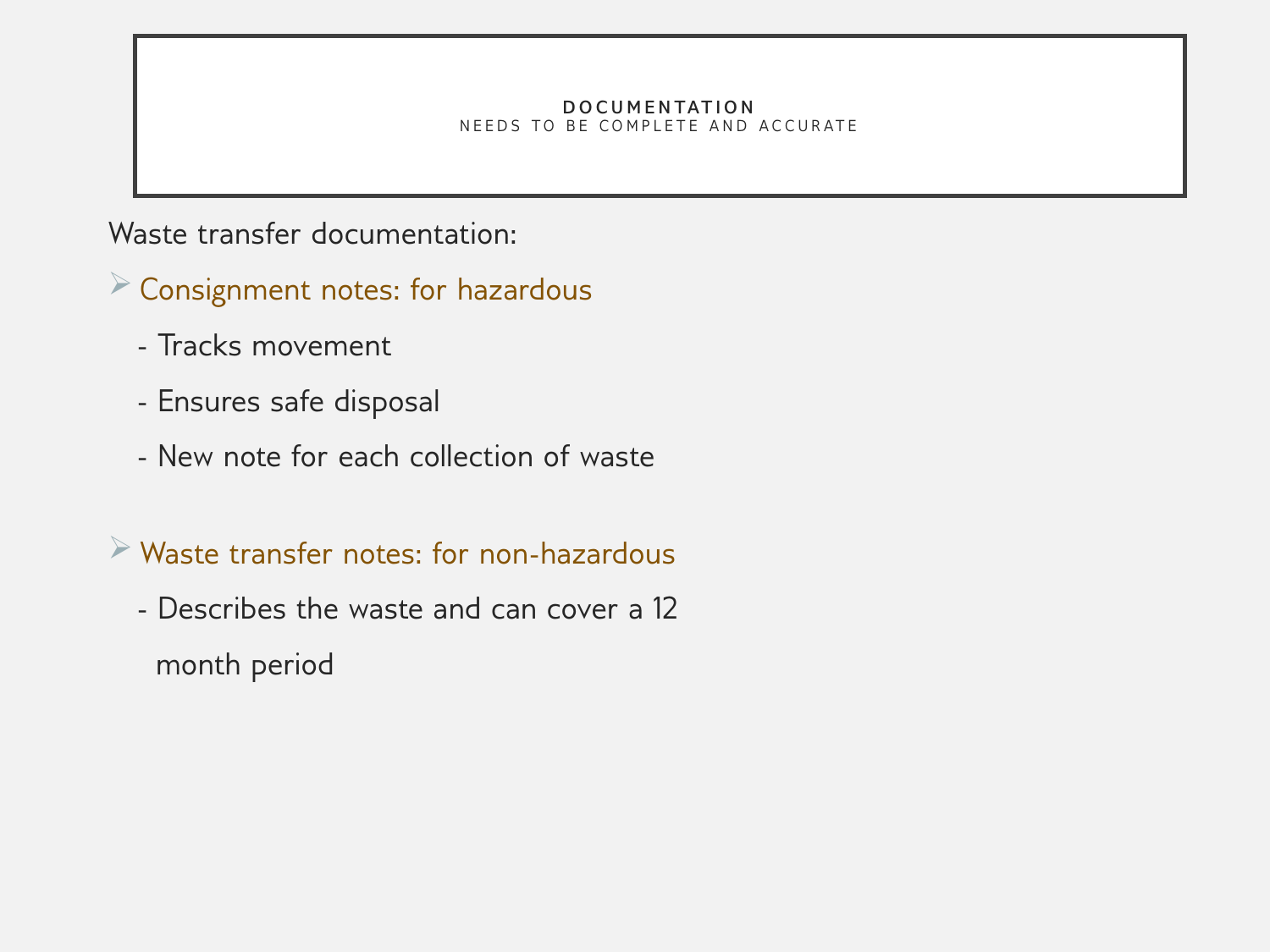

# Documentation Needs to be complete and accurate
Waste transfer documentation:
Consignment notes: for hazardous
   - Tracks movement
   - Ensures safe disposal
   - New note for each collection of waste

Waste transfer notes: for non-hazardous
   - Describes the waste and can cover a 12
     month period